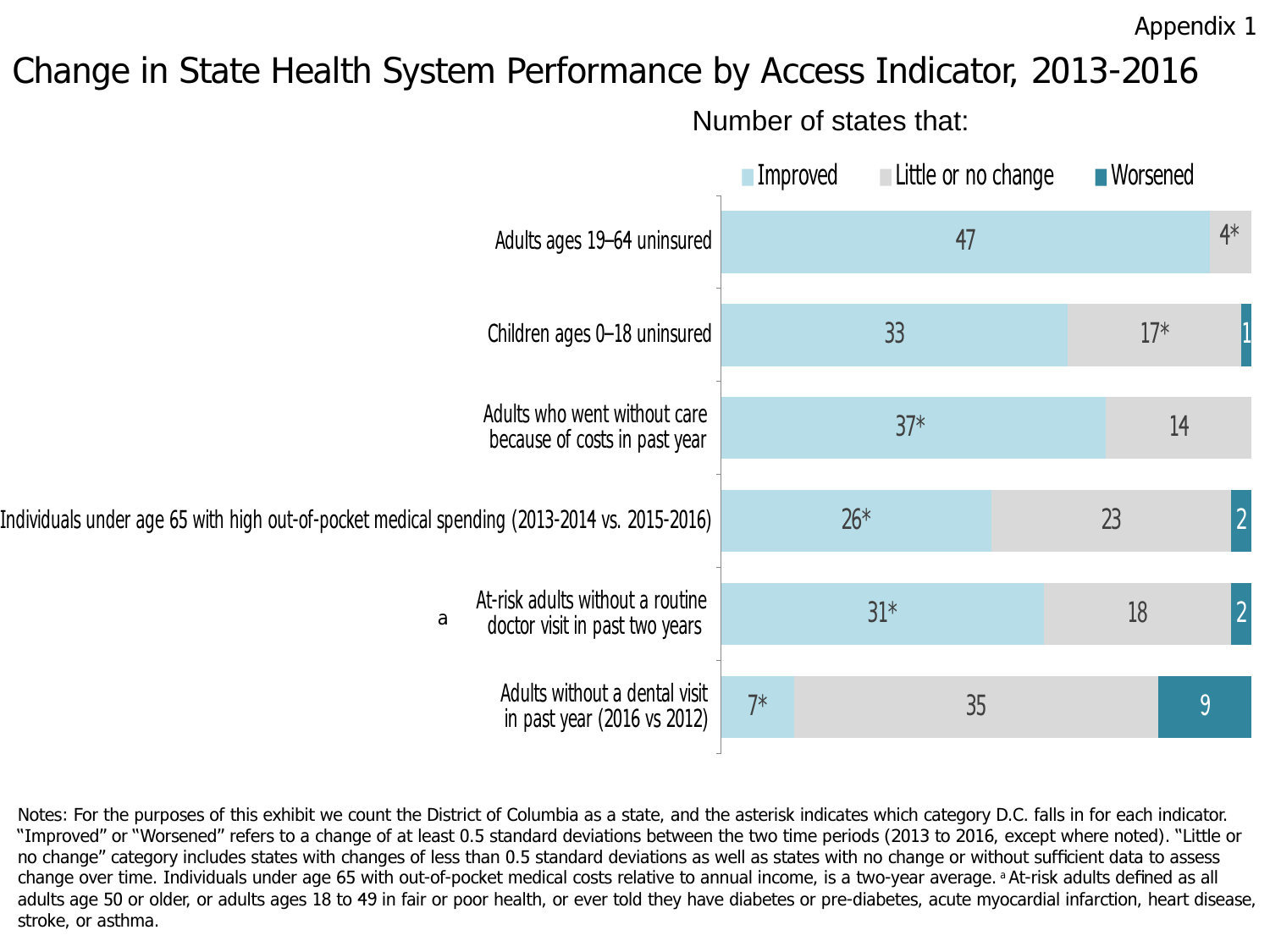

Appendix 1
# Change in State Health System Performance by Access Indicator, 2013-2016

### Chart

| Category | Improved | Little or no change | Worsened |
|---|---|---|---|
| Adults without a dental visit
in past year (2016 vs 2012) | 13.72549019607843 | 68.62745098039215 | 17.64705882352941 |
| At-risk adults without a routine
doctor visit in past two years | 60.78431372549019 | 35.29411764705882 | 3.9215686274509802 |
| Individuals under age 65 with high out-of-pocket medical spending (2013-2014 vs. 2015-2016) | 50.98039215686274 | 45.09803921568627 | 3.9215686274509802 |
| Adults who went without care
because of costs in past year | 72.54901960784314 | 27.45098039215686 | 0.0 |
| Children ages 0–18 uninsured | 66.66666666666666 | 33.33333333333333 | 1.9607843137254901 |
| Adults ages 19–64 uninsured | 92.15686274509804 | 7.8431372549019605 | 0.0 |
Number of states that:
a
Notes: For the purposes of this exhibit we count the District of Columbia as a state, and the asterisk indicates which category D.C. falls in for each indicator.  “Improved” or “Worsened” refers to a change of at least 0.5 standard deviations between the two time periods (2013 to 2016, except where noted). “Little or no change” category includes states with changes of less than 0.5 standard deviations as well as states with no change or without sufficient data to assess change over time. Individuals under age 65 with out-of-pocket medical costs relative to annual income, is a two-year average. a At-risk adults defined as all adults age 50 or older, or adults ages 18 to 49 in fair or poor health, or ever told they have diabetes or pre-diabetes, acute myocardial infarction, heart disease, stroke, or asthma.